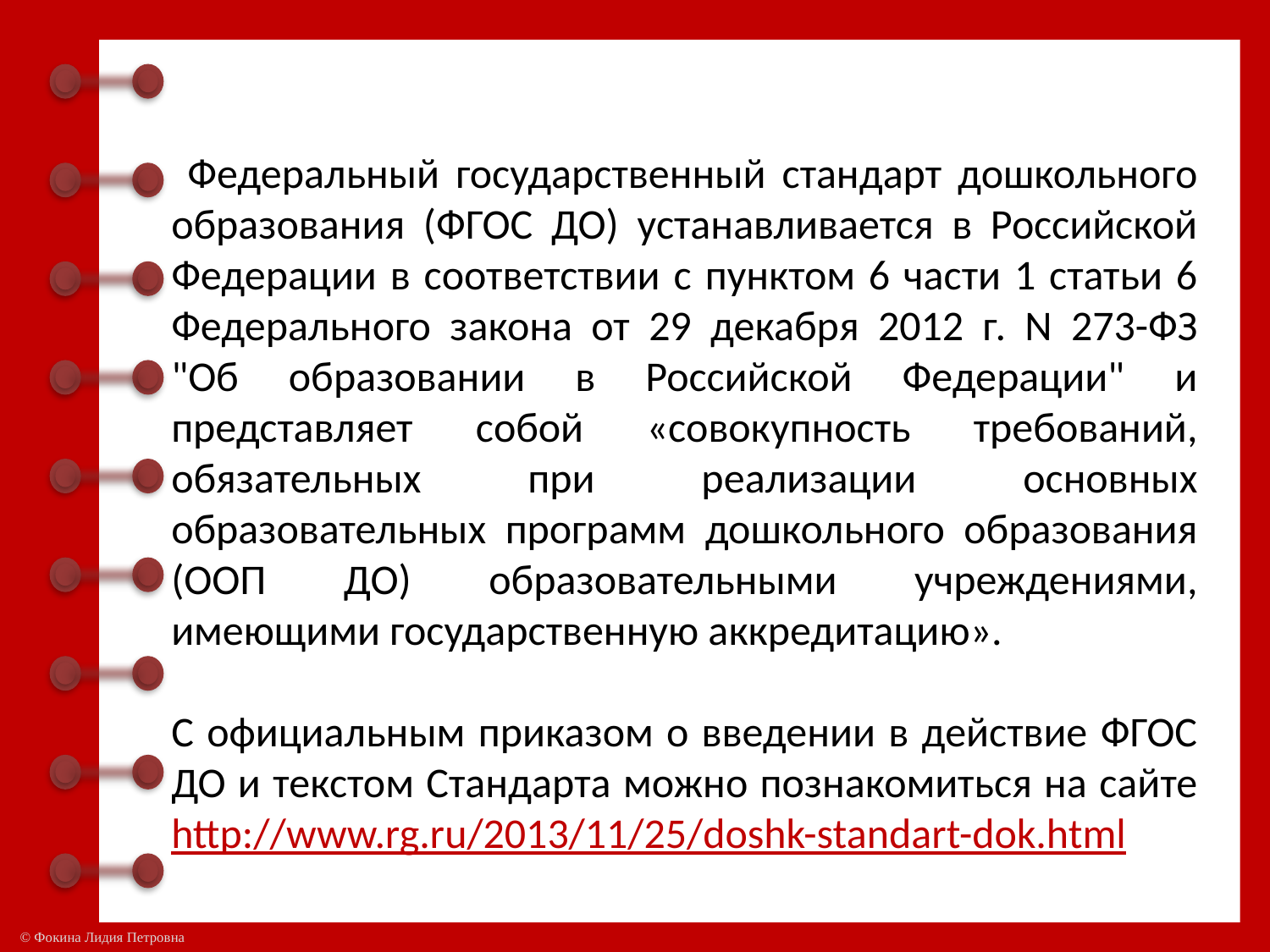

Федеральный государственный стандарт дошкольного образования (ФГОС ДО) устанавливается в Российской Федерации в соответствии с пунктом 6 части 1 статьи 6 Федерального закона от 29 декабря 2012 г. N 273-ФЗ "Об образовании в Российской Федерации" и представляет собой «совокупность требований, обязательных при реализации основных образовательных программ дошкольного образования (ООП ДО) образовательными учреждениями, имеющими государственную аккредитацию».

С официальным приказом о введении в действие ФГОС ДО и текстом Стандарта можно познакомиться на сайте http://www.rg.ru/2013/11/25/doshk-standart-dok.html